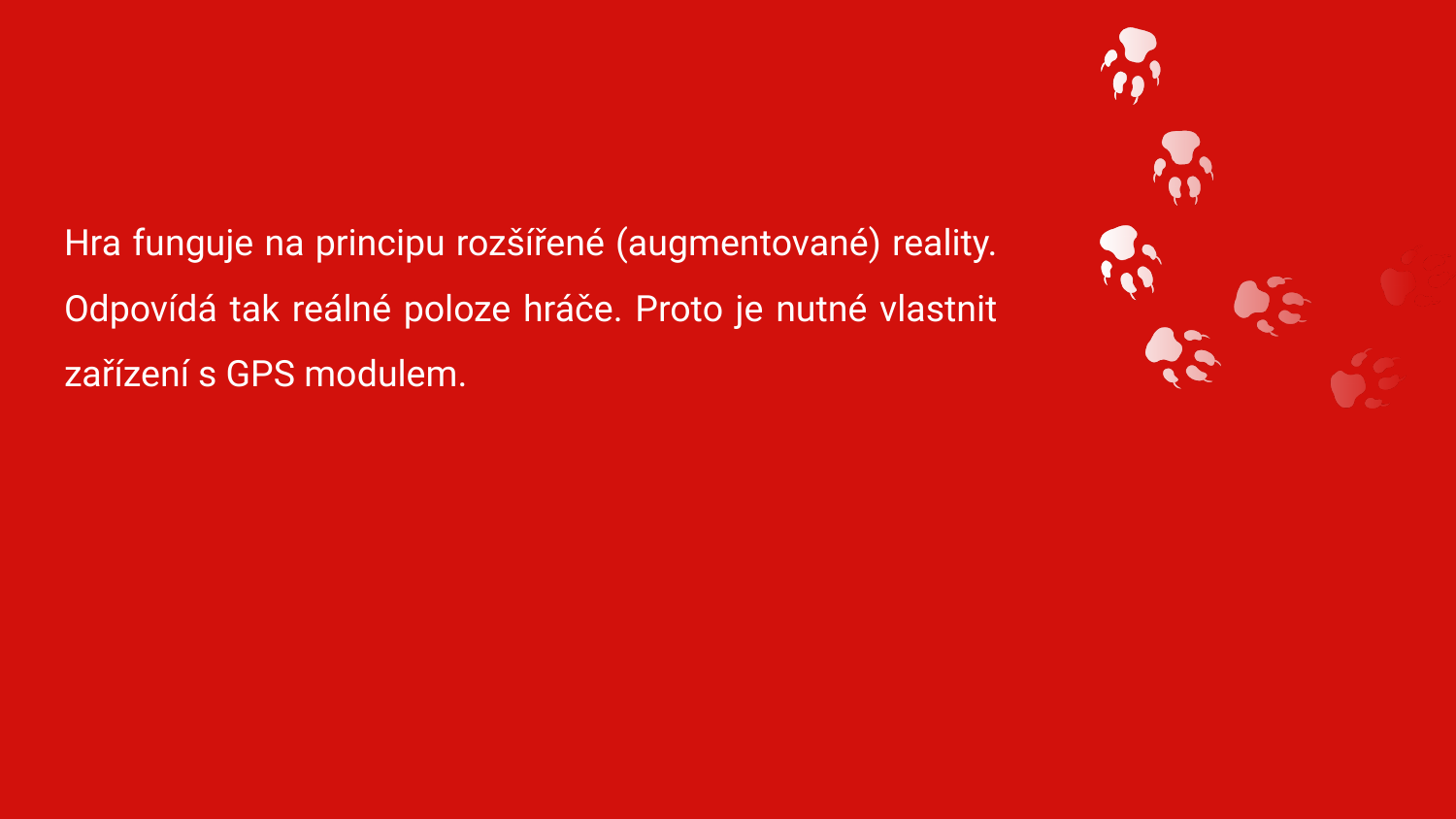

#
Hra funguje na principu rozšířené (augmentované) reality. Odpovídá tak reálné poloze hráče. Proto je nutné vlastnit zařízení s GPS modulem.